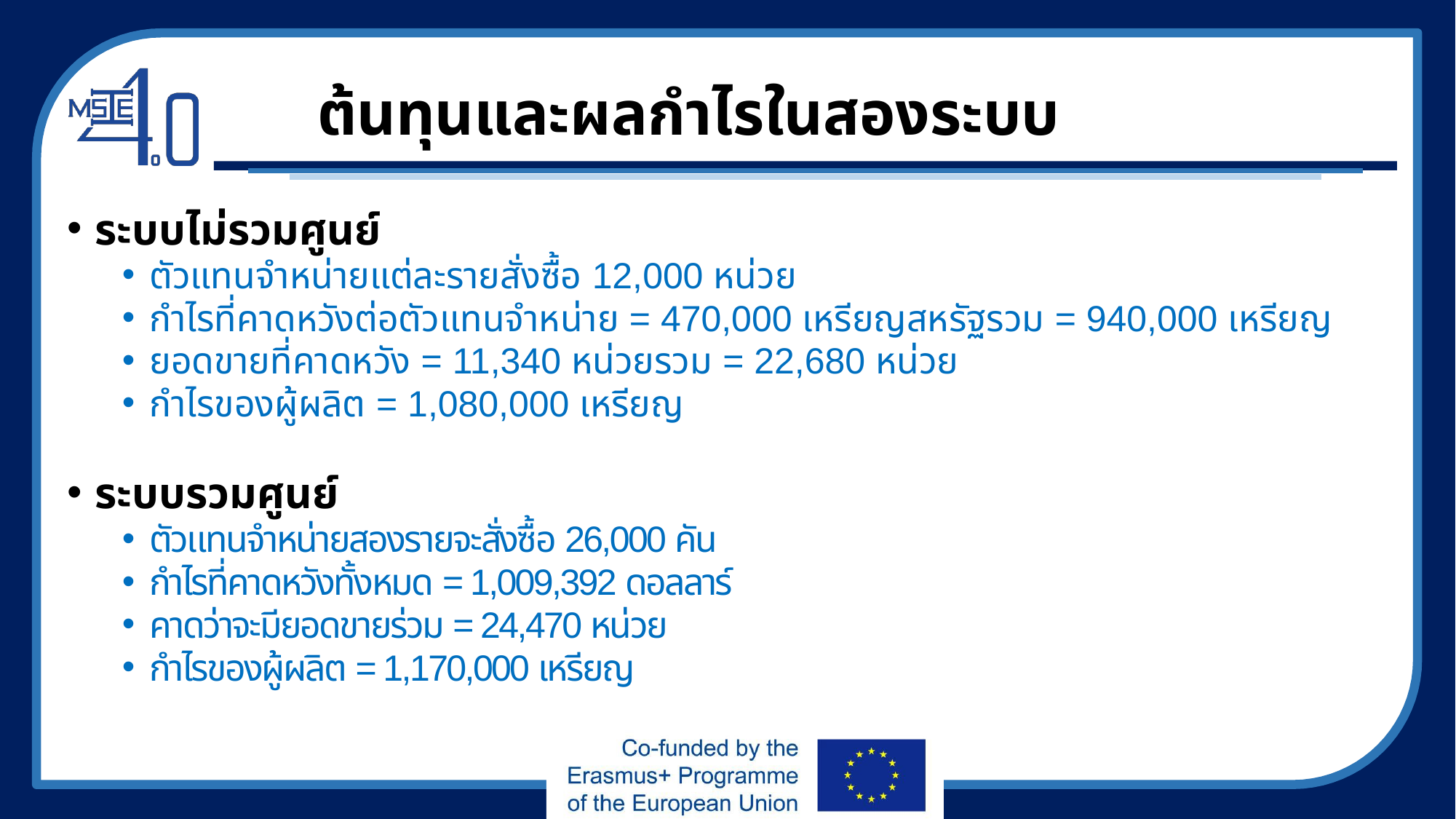

# ต้นทุนและผลกำไรในสองระบบ

ระบบไม่รวมศูนย์
ตัวแทนจำหน่ายแต่ละรายสั่งซื้อ 12,000 หน่วย
กำไรที่คาดหวังต่อตัวแทนจำหน่าย = 470,000 เหรียญสหรัฐรวม = 940,000 เหรียญ
ยอดขายที่คาดหวัง = 11,340 หน่วยรวม = 22,680 หน่วย
กำไรของผู้ผลิต = 1,080,000 เหรียญ

ระบบรวมศูนย์
ตัวแทนจำหน่ายสองรายจะสั่งซื้อ 26,000 คัน
กำไรที่คาดหวังทั้งหมด = 1,009,392 ดอลลาร์
คาดว่าจะมียอดขายร่วม = 24,470 หน่วย
กำไรของผู้ผลิต = 1,170,000 เหรียญ